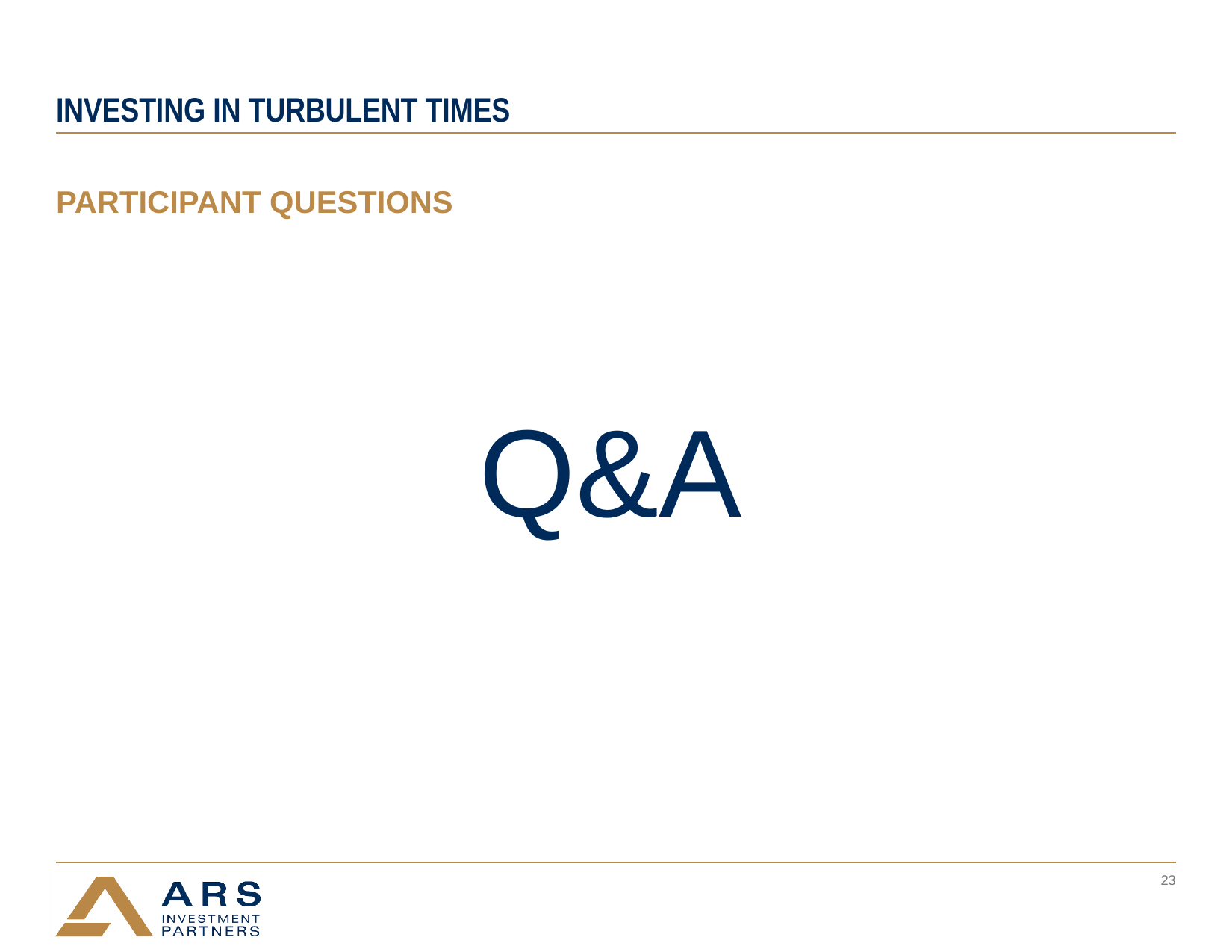

# Investing in turbulent times
| PARTICIPANT QUESTIONS Q&A |  |
| --- | --- |
|  |  |